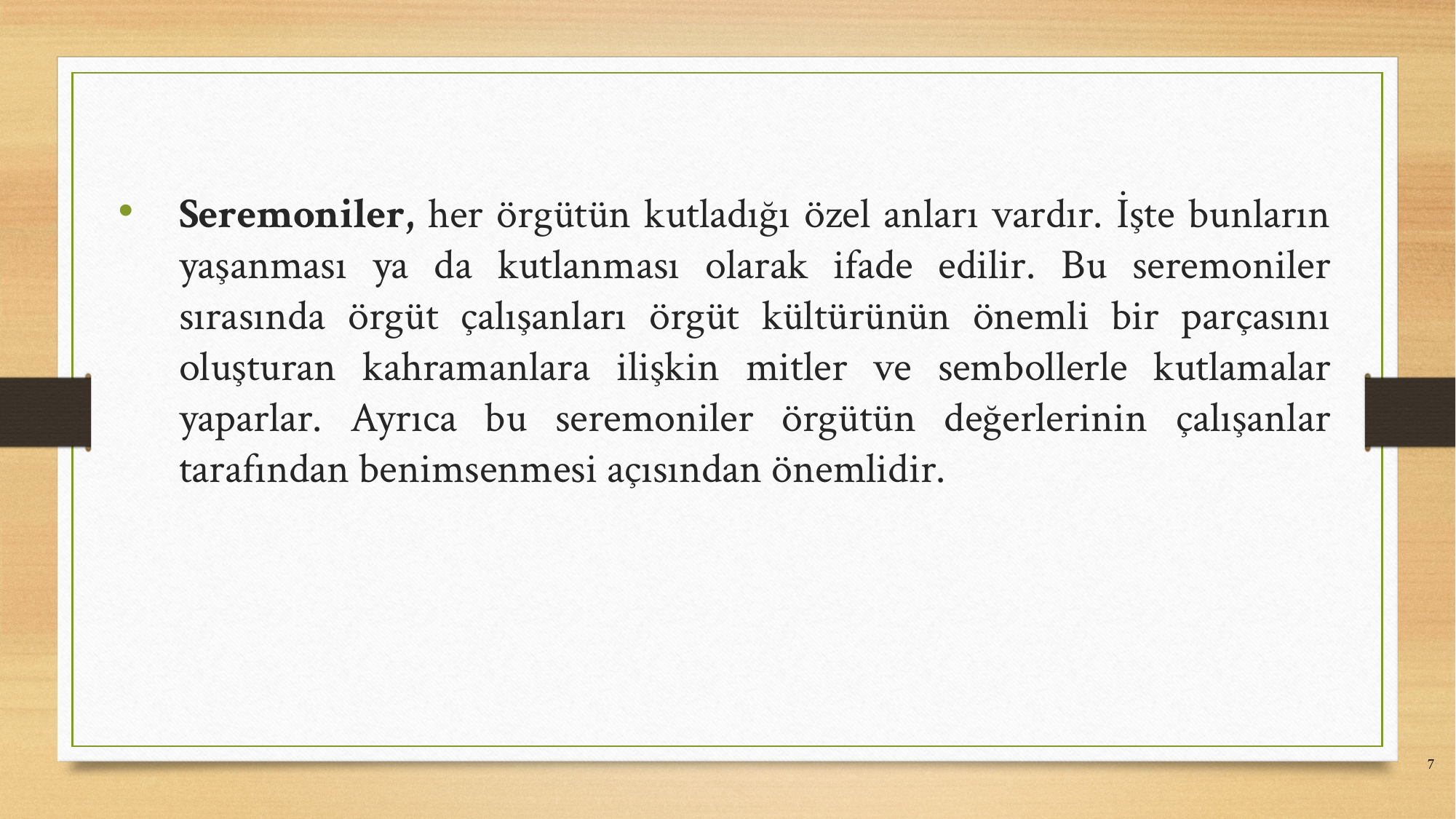

Seremoniler, her örgütün kutladığı özel anları vardır. İşte bunların yaşanması ya da kutlanması olarak ifade edilir. Bu seremoniler sırasında örgüt çalışanları örgüt kültürünün önemli bir parçasını oluşturan kahramanlara ilişkin mitler ve sembollerle kutlamalar yaparlar. Ayrıca bu seremoniler örgütün değerlerinin çalışanlar tarafından benimsenmesi açısından önemlidir.

7